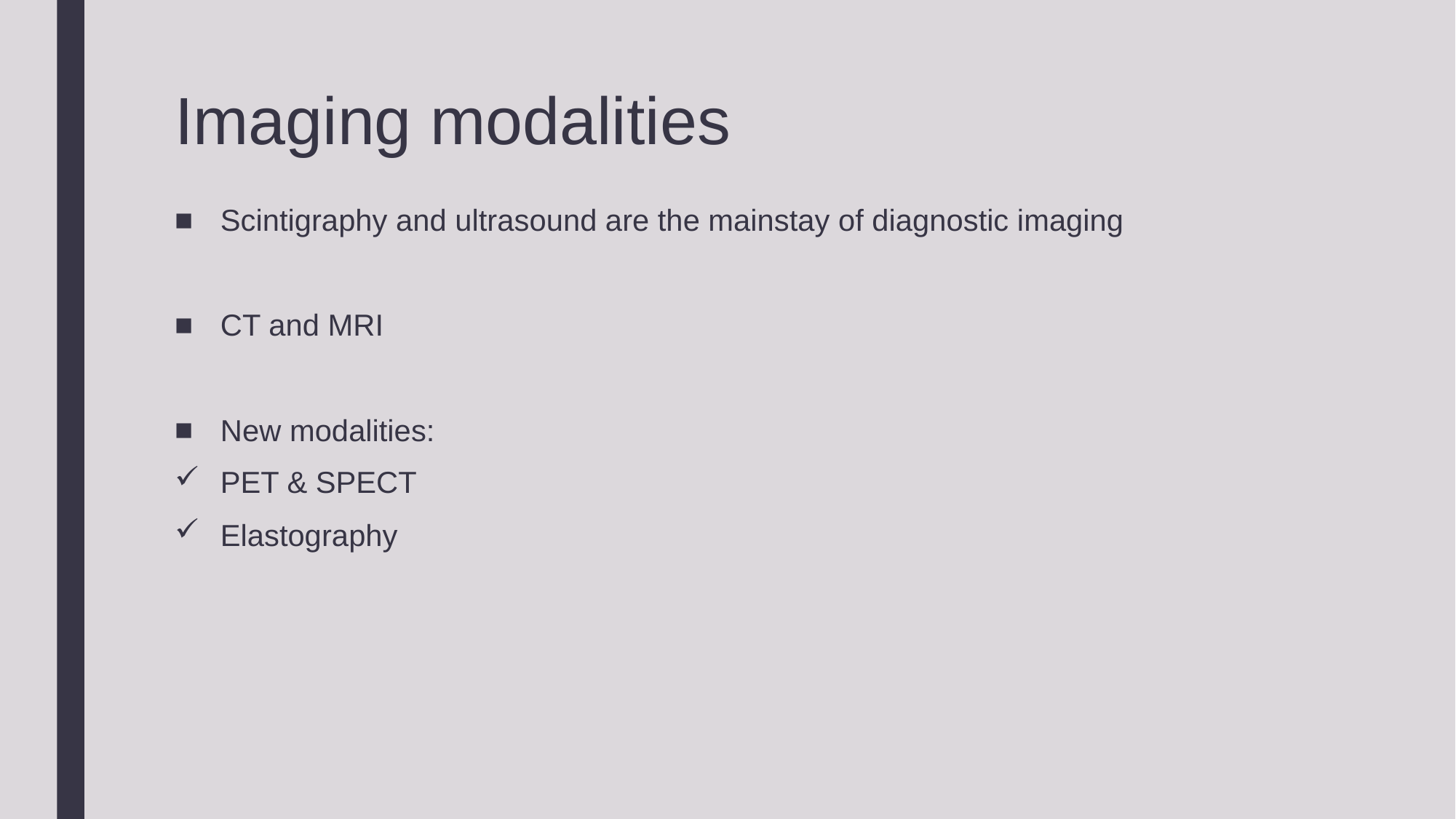

# Imaging modalities
Scintigraphy and ultrasound are the mainstay of diagnostic imaging

CT and MRI

New modalities:
PET & SPECT
Elastography